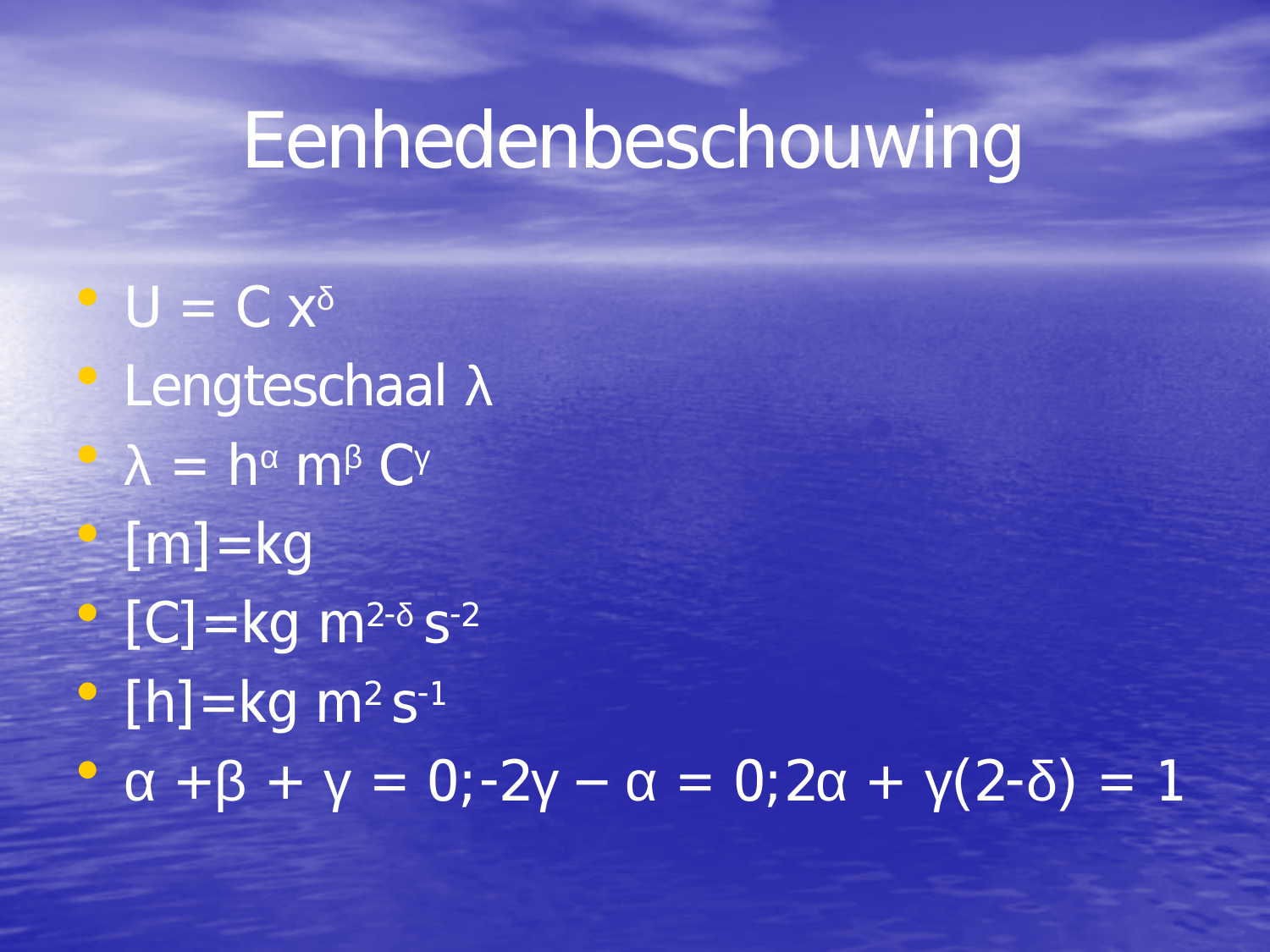

# Eenhedenbeschouwing
U = C xδ
Lengteschaal λ
λ = hα mβ Cγ
[m]=kg
[C]=kg m2-δ s-2
[h]=kg m2 s-1
α +β + γ = 0;-2γ – α = 0;2α + γ(2-δ) = 1